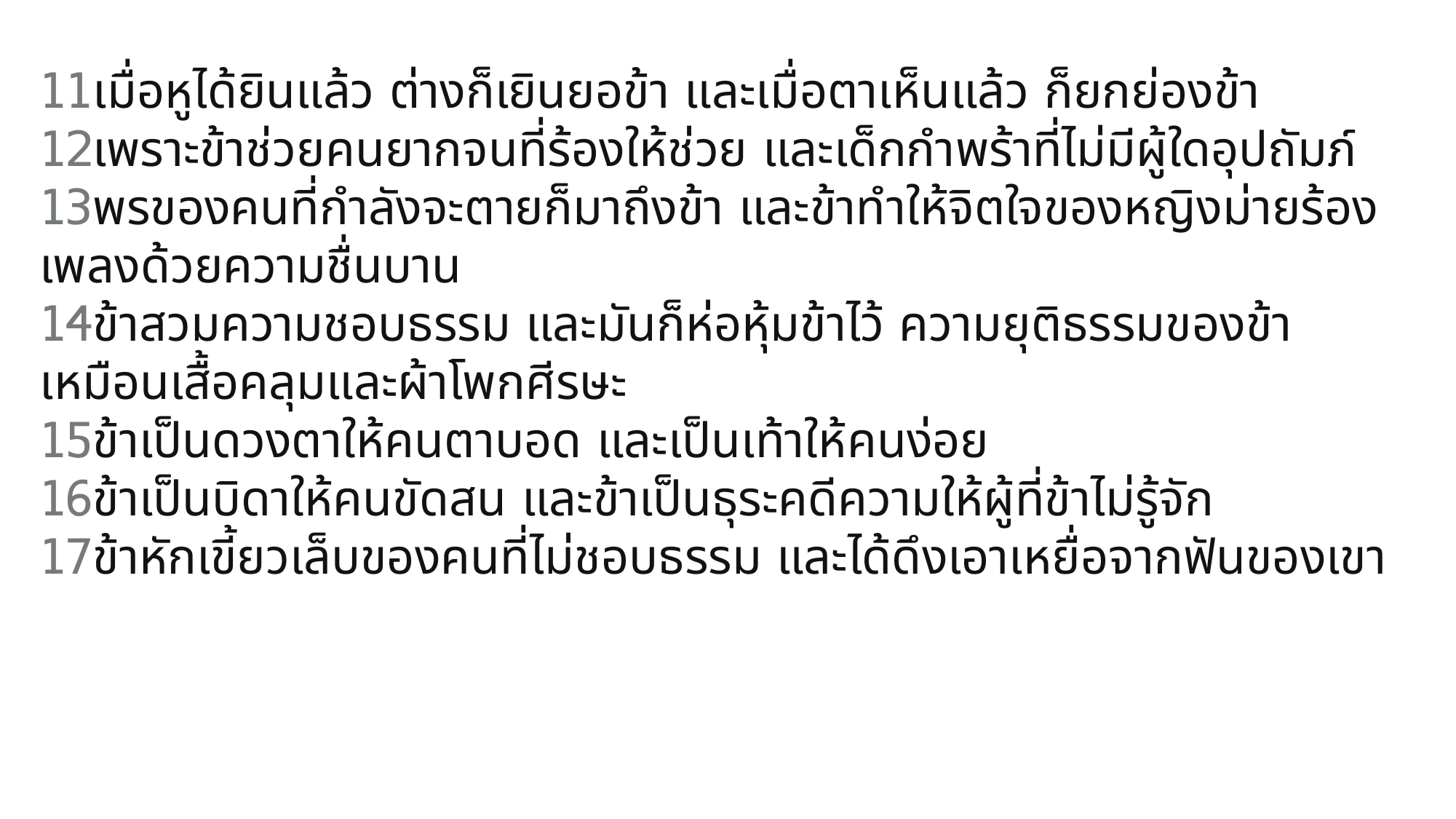

11เมื่อหูได้ยินแล้ว ต่างก็เยินยอข้า และเมื่อตาเห็นแล้ว ก็ยกย่องข้า
12เพราะข้าช่วยคนยากจนที่ร้องให้ช่วย และเด็กกำพร้าที่ไม่มีผู้ใดอุปถัมภ์
13พรของคนที่กำลังจะตายก็มาถึงข้า และข้าทำให้จิตใจของหญิงม่ายร้องเพลงด้วยความชื่นบาน
14ข้าสวมความชอบธรรม และมันก็ห่อหุ้มข้าไว้ ความยุติธรรมของข้าเหมือนเสื้อคลุมและผ้าโพกศีรษะ
15ข้าเป็นดวงตาให้คนตาบอด และเป็นเท้าให้คนง่อย
16ข้าเป็นบิดาให้คนขัดสน และข้าเป็นธุระคดีความให้ผู้ที่ข้าไม่รู้จัก
17ข้าหักเขี้ยวเล็บของคนที่ไม่ชอบธรรม และได้ดึงเอาเหยื่อจากฟันของเขา